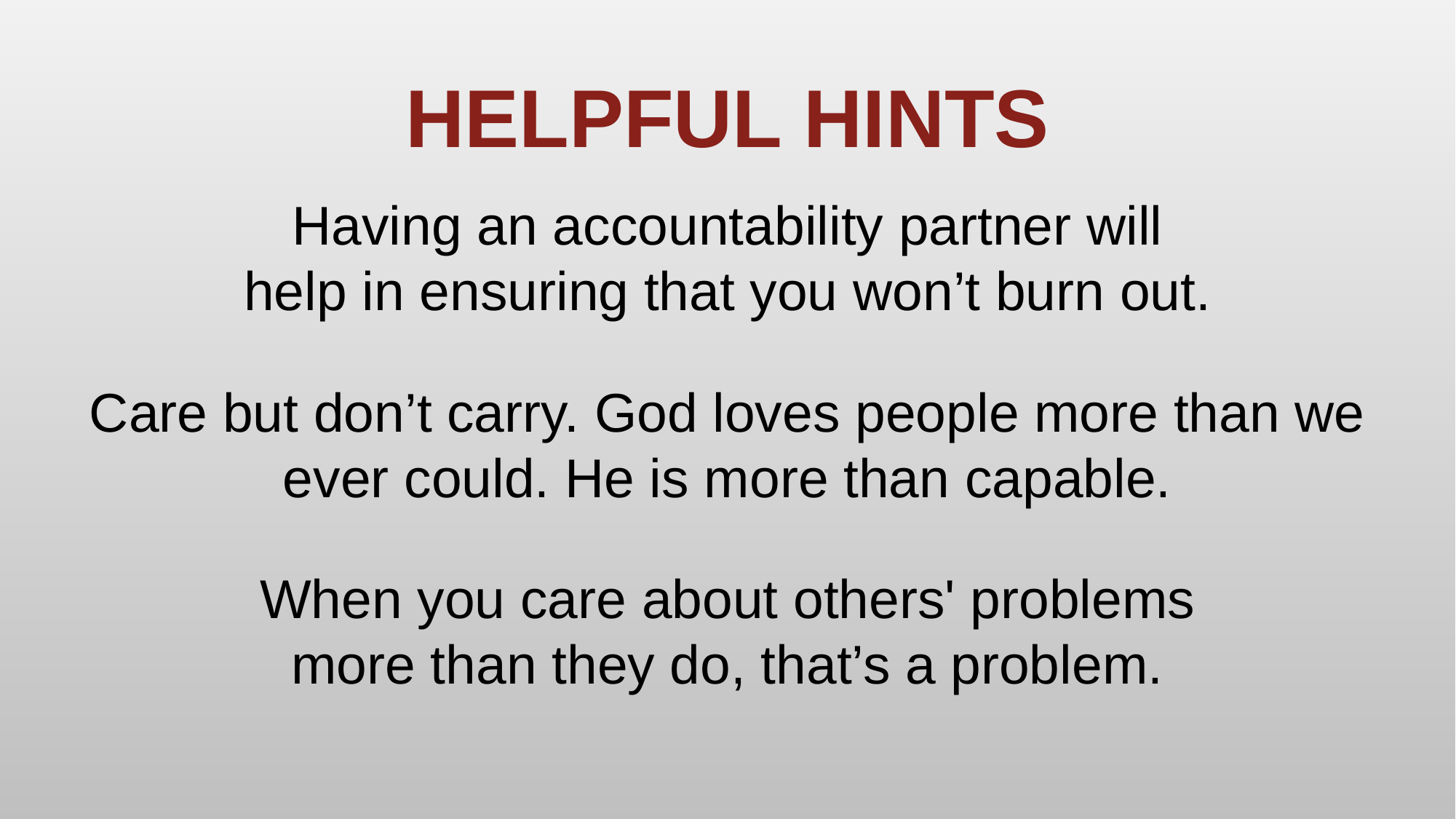

HELPFUL HINTS
Having an accountability partner will
help in ensuring that you won’t burn out.
Care but don’t carry. God loves people more than we ever could. He is more than capable.
When you care about others' problems
more than they do, that’s a problem.